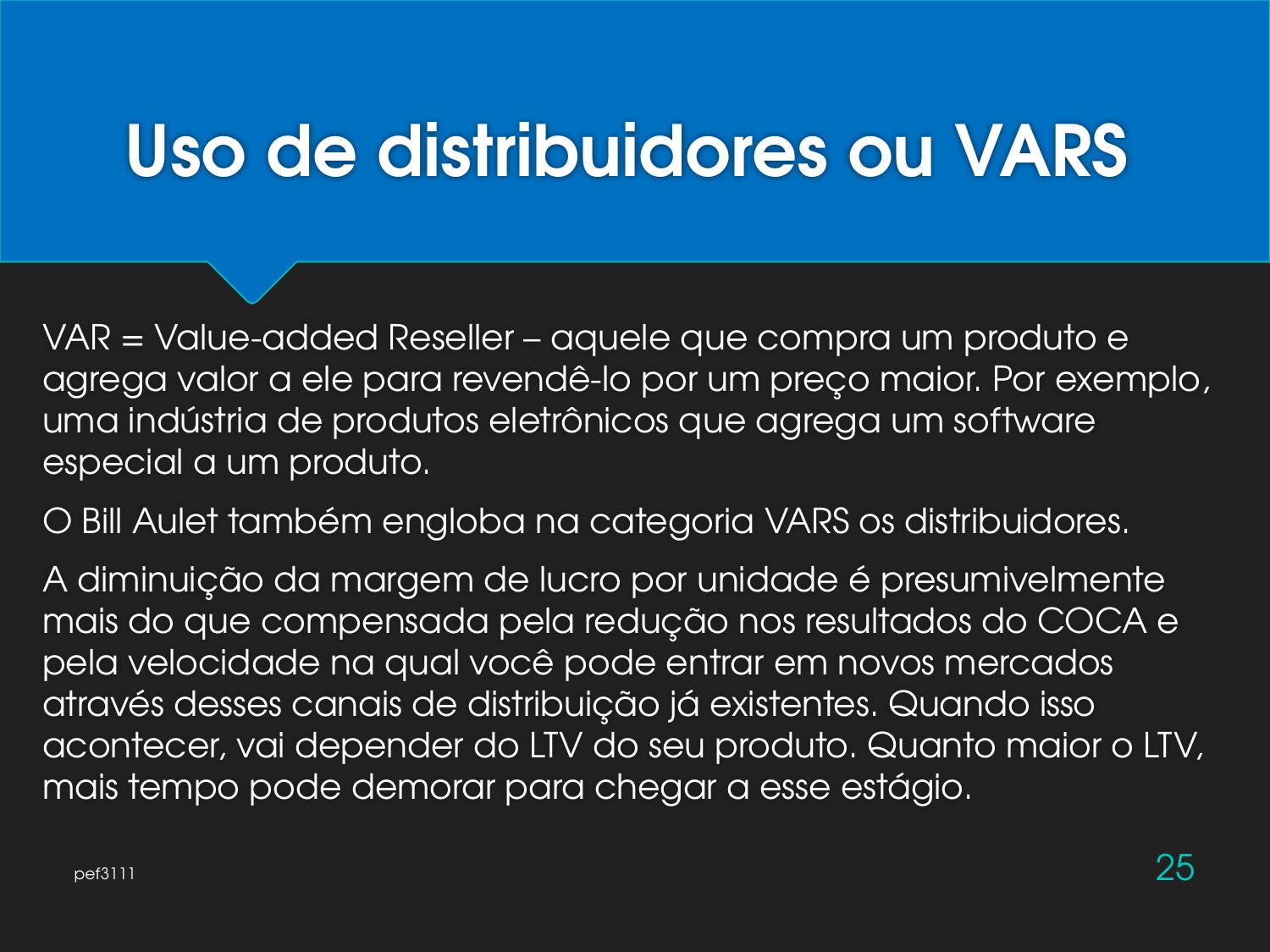

# Uso de distribuidores ou VARS
VAR = Value-added Reseller – aquele que compra um produto e agrega valor a ele para revendê-lo por um preço maior. Por exemplo, uma indústria de produtos eletrônicos que agrega um software especial a um produto.
O Bill Aulet também engloba na categoria VARS os distribuidores.
A diminuição da margem de lucro por unidade é presumivelmente mais do que compensada pela redução nos resultados do COCA e pela velocidade na qual você pode entrar em novos mercados através desses canais de distribuição já existentes. Quando isso acontecer, vai depender do LTV do seu produto. Quanto maior o LTV, mais tempo pode demorar para chegar a esse estágio.
25
pef3111